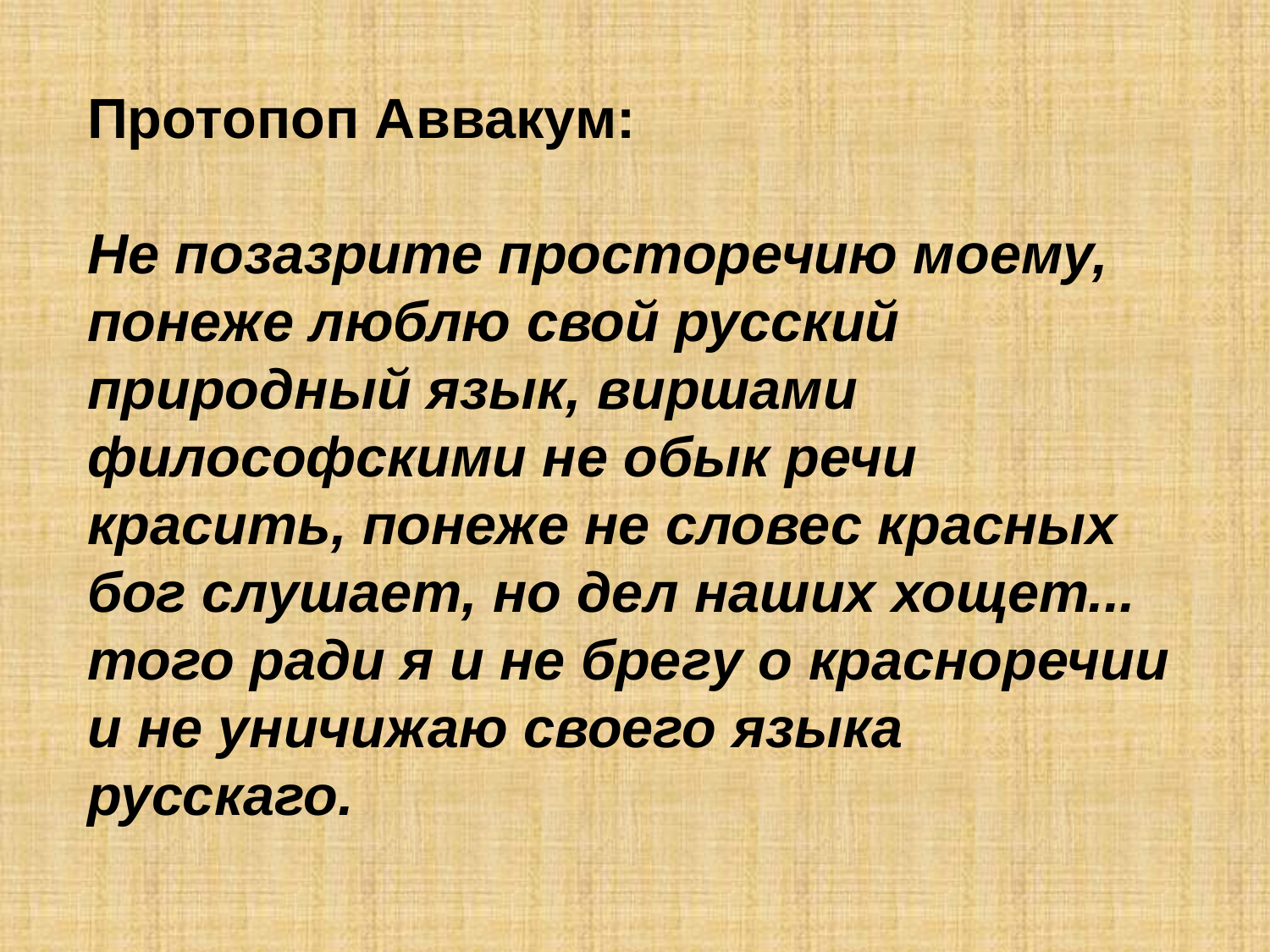

Протопоп Аввакум:

Не позазрите просторечию моему, понеже люблю свой русский природный язык, виршами философскими не обык речи красить, понеже не словес красных бог слушает, но дел наших хощет...
того ради я и не брегу о красноречии и не уничижаю своего языка русскаго.